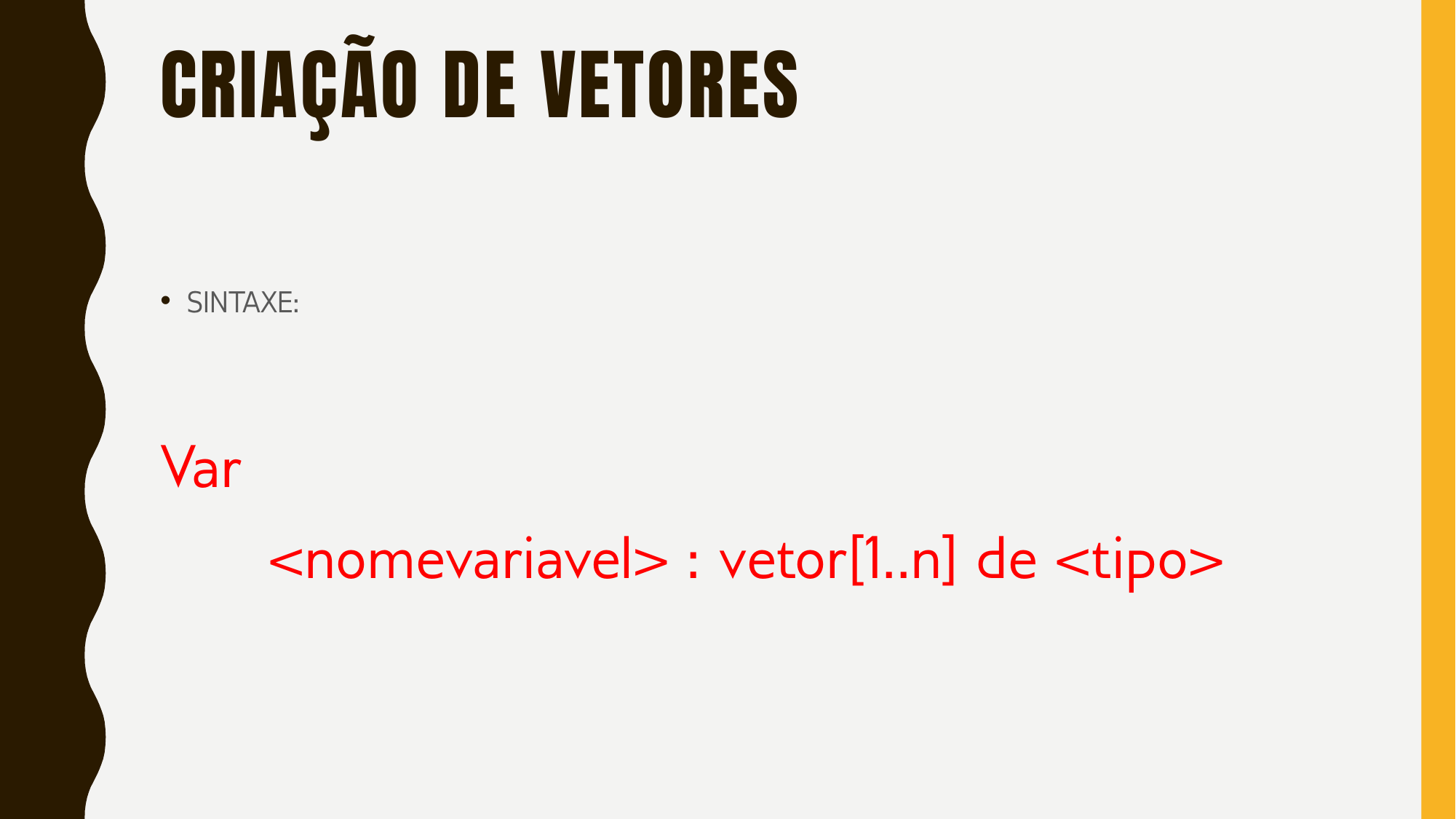

# Criação de vetores
SINTAXE:

Var
	<nomevariavel> : vetor[1..n] de <tipo>